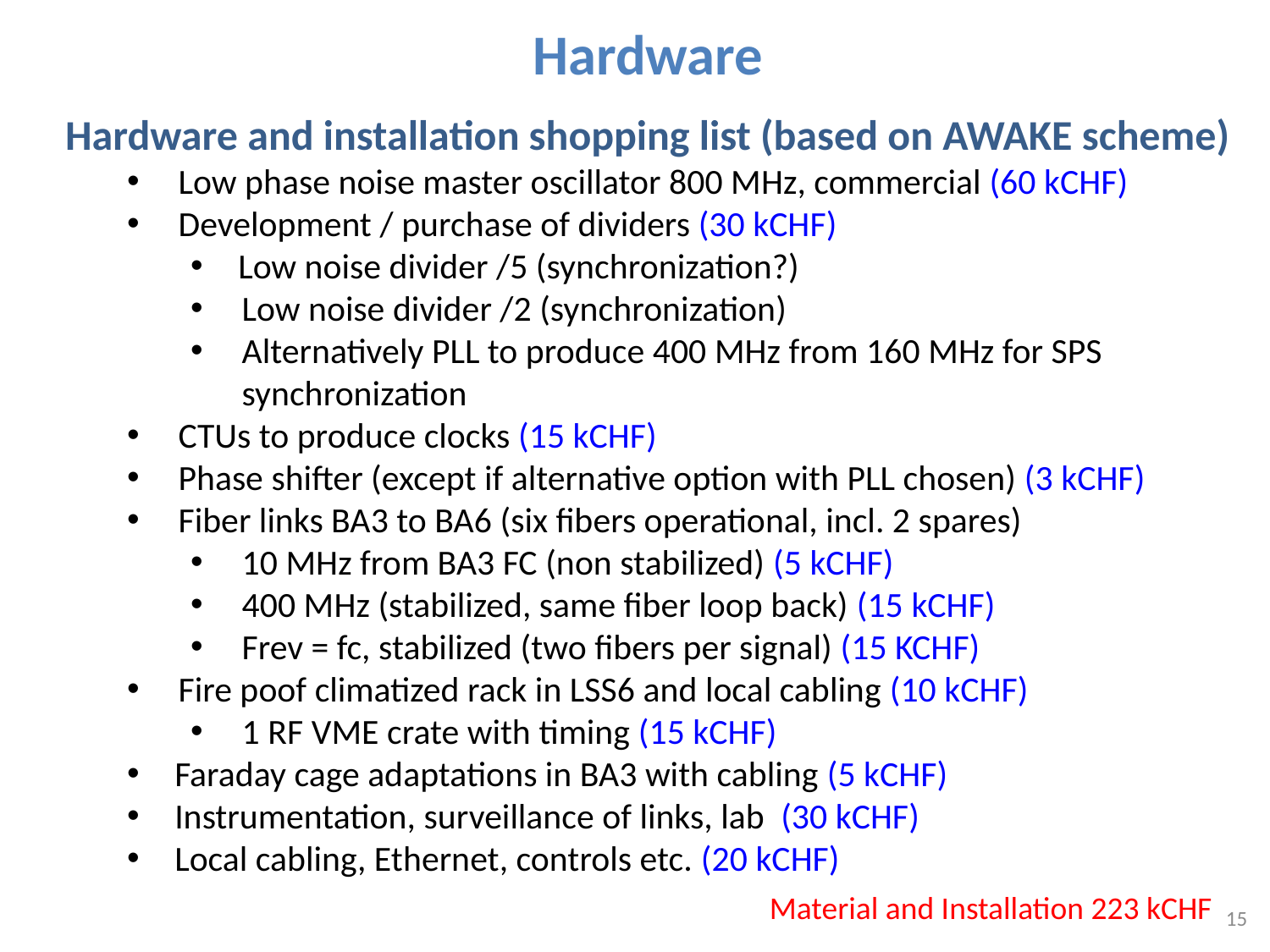

# Hardware

Hardware and installation shopping list (based on AWAKE scheme)
Low phase noise master oscillator 800 MHz, commercial (60 kCHF)
Development / purchase of dividers (30 kCHF)
Low noise divider /5 (synchronization?)
Low noise divider /2 (synchronization)
Alternatively PLL to produce 400 MHz from 160 MHz for SPS synchronization
CTUs to produce clocks (15 kCHF)
Phase shifter (except if alternative option with PLL chosen) (3 kCHF)
Fiber links BA3 to BA6 (six fibers operational, incl. 2 spares)
10 MHz from BA3 FC (non stabilized) (5 kCHF)
400 MHz (stabilized, same fiber loop back) (15 kCHF)
Frev = fc, stabilized (two fibers per signal) (15 KCHF)
Fire poof climatized rack in LSS6 and local cabling (10 kCHF)
1 RF VME crate with timing (15 kCHF)
Faraday cage adaptations in BA3 with cabling (5 kCHF)
Instrumentation, surveillance of links, lab  (30 kCHF)
Local cabling, Ethernet, controls etc. (20 kCHF)
Material and Installation 223 kCHF
15